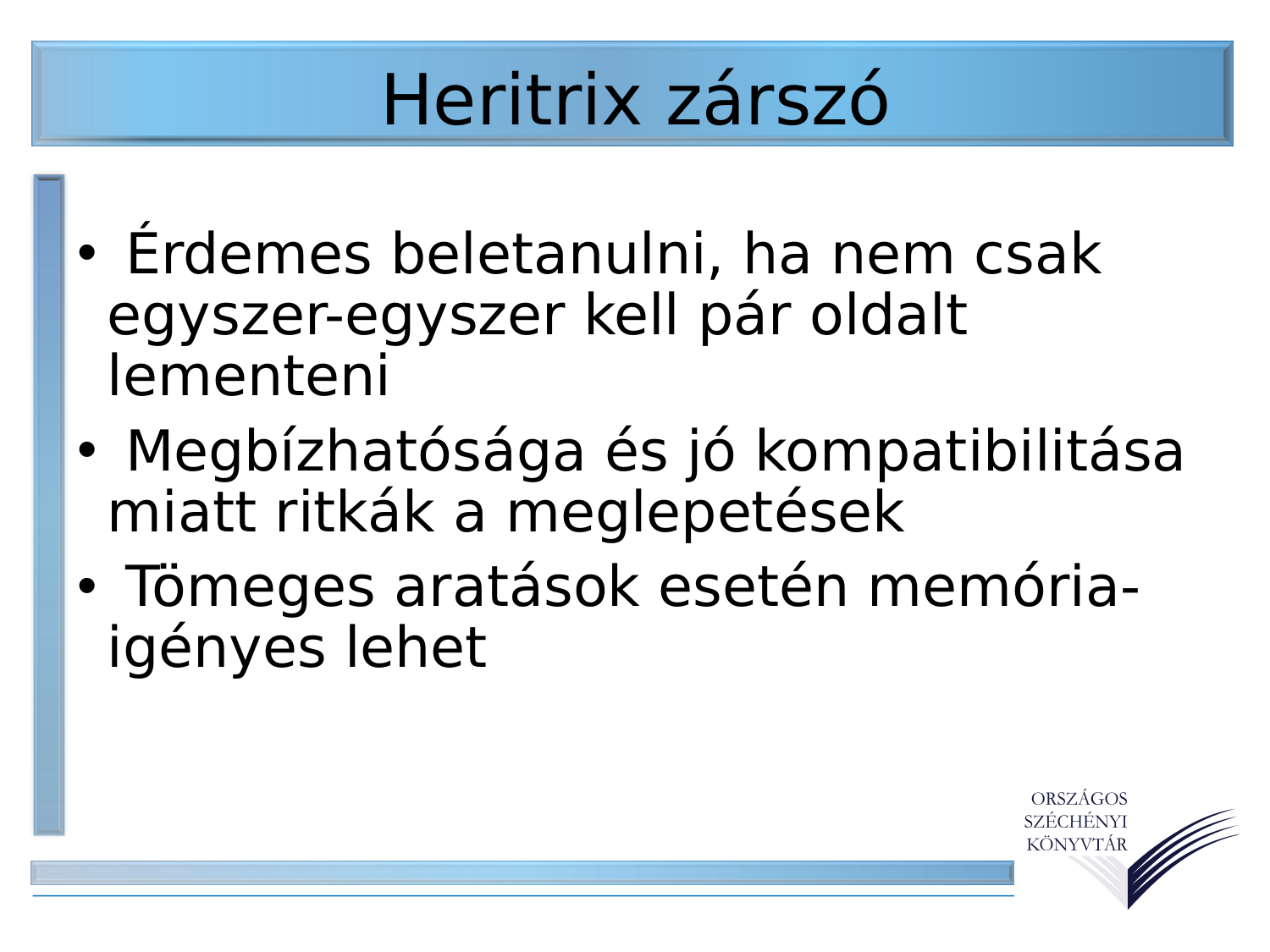

Heritrix zárszó

 Érdemes beletanulni, ha nem csak egyszer-egyszer kell pár oldalt lementeni
 Megbízhatósága és jó kompatibilitása miatt ritkák a meglepetések
 Tömeges aratások esetén memória-igényes lehet